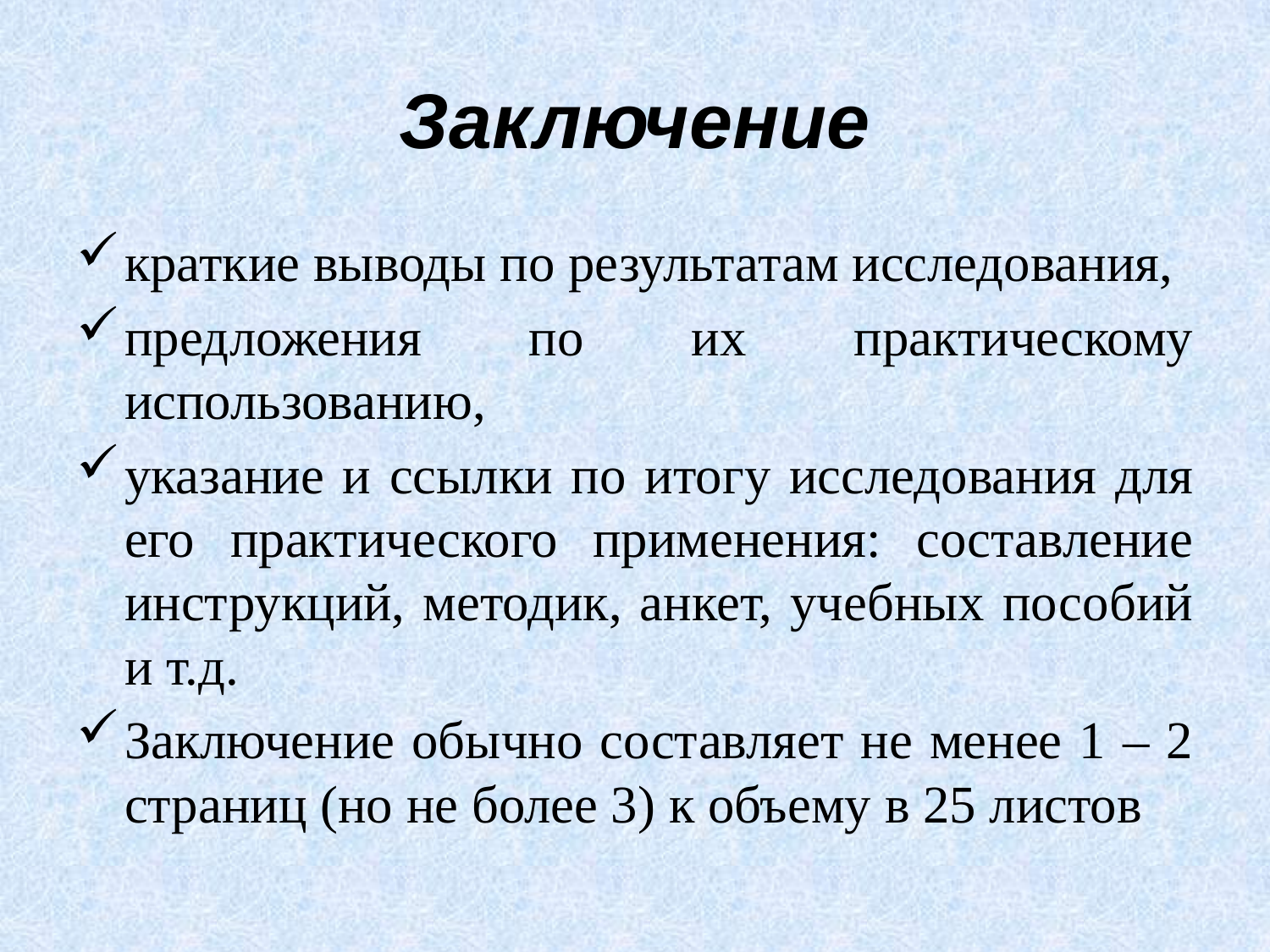

# Заключение
краткие выводы по результатам исследования,
предложения по их практическому использованию,
указание и ссылки по итогу исследования для его практического применения: составление инструкций, методик, анкет, учебных пособий и т.д.
Заключение обычно составляет не менее 1 – 2 страниц (но не более 3) к объему в 25 листов